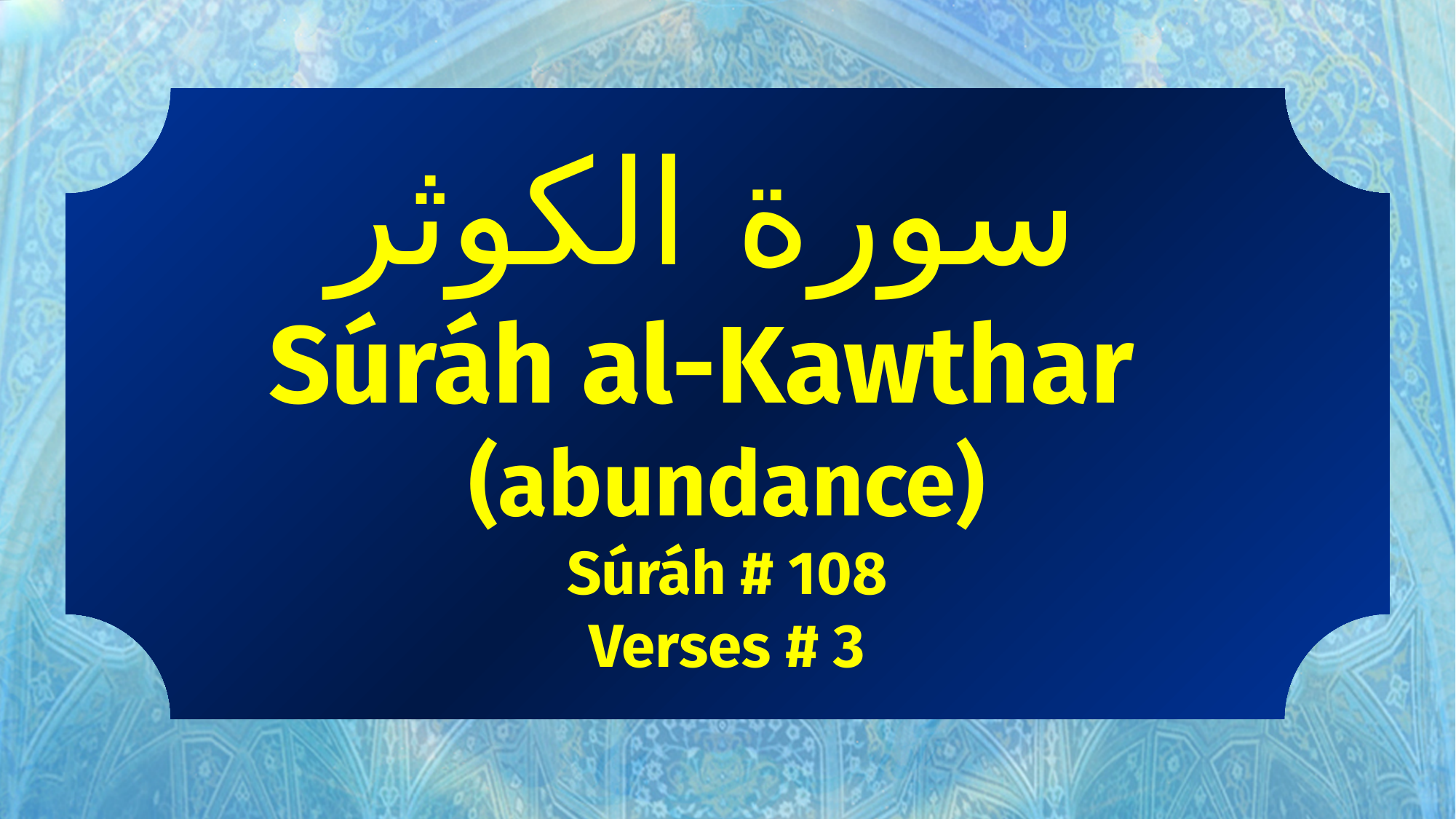

سورة الكوثر
Súráh al-Kawthar
(abundance)
Súráh # 108
Verses # 3